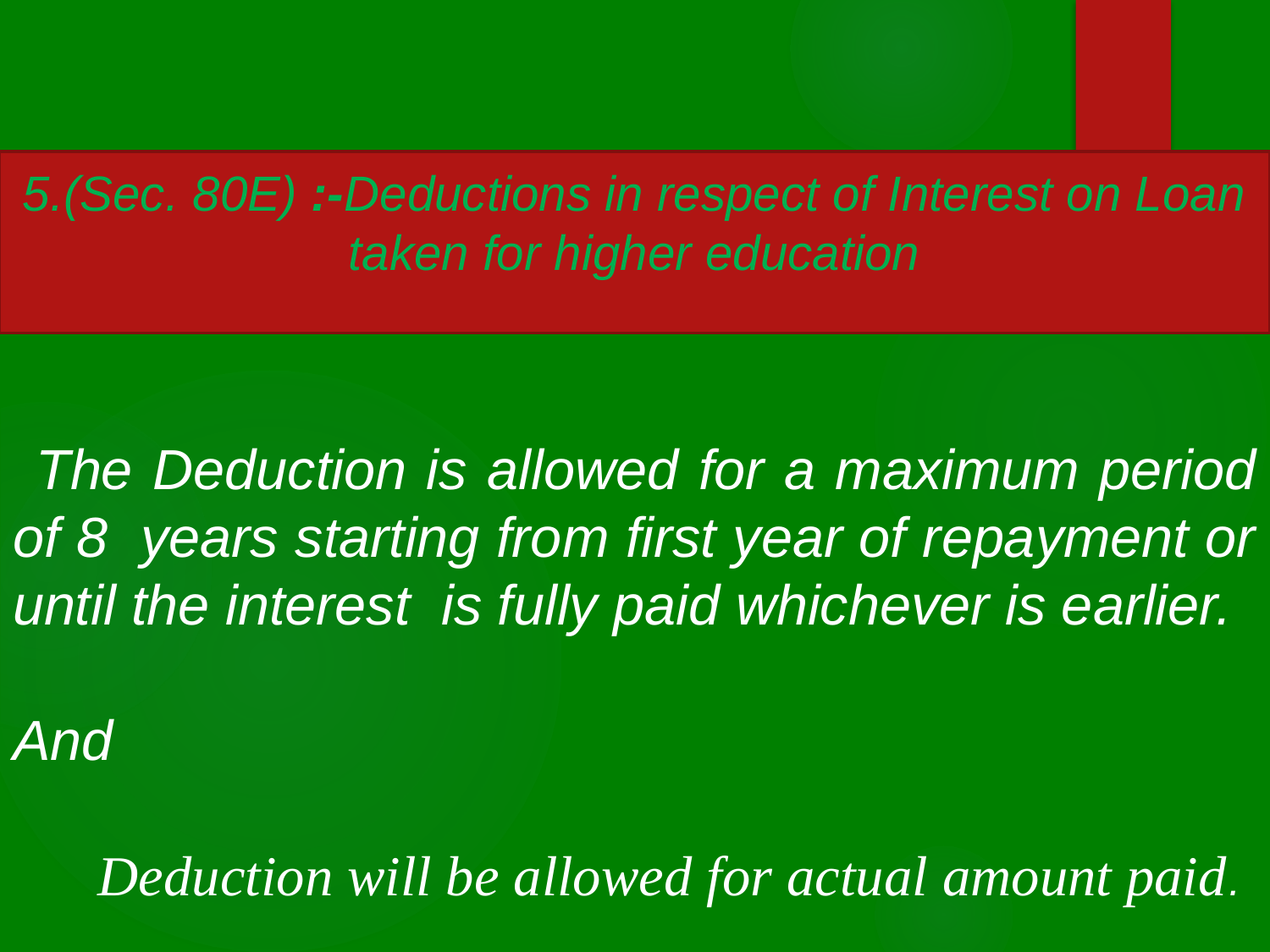

5.(Sec. 80E) :-Deductions in respect of Interest on Loan taken for higher education

 The Deduction is allowed for a maximum period of 8  years starting from first year of repayment or until the interest  is fully paid whichever is earlier.

And
      Deduction will be allowed for actual amount paid.